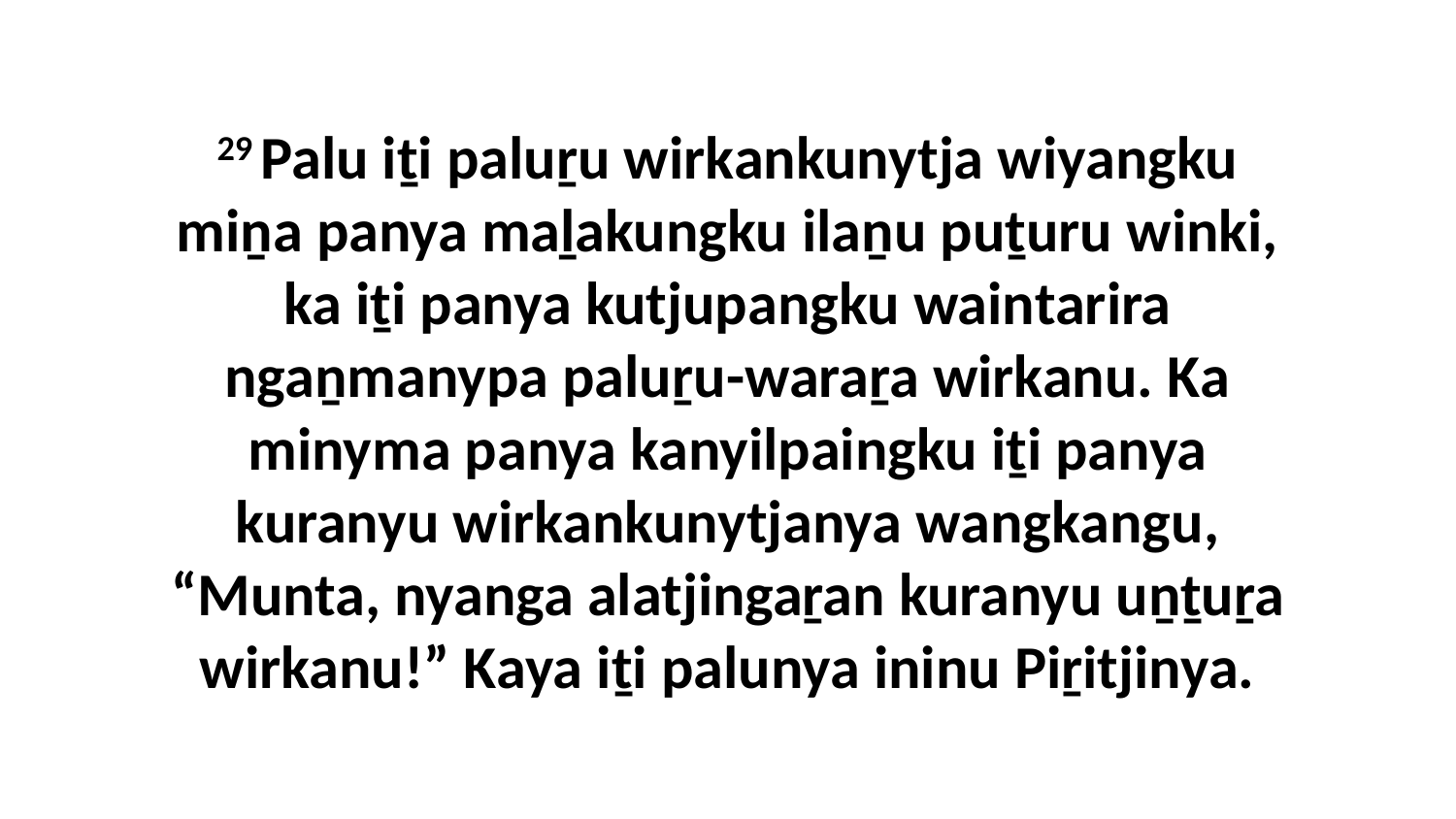

29 Palu iṯi paluṟu wirkankunytja wiyangku miṉa panya maḻakungku ilaṉu puṯuru winki, ka iṯi panya kutjupangku waintarira ngaṉmanypa paluṟu-waraṟa wirkanu. Ka minyma panya kanyilpaingku iṯi panya kuranyu wirkankunytjanya wangkangu, “Munta, nyanga alatjingaṟan kuranyu uṉṯuṟa wirkanu!” Kaya iṯi palunya ininu Piṟitjinya.